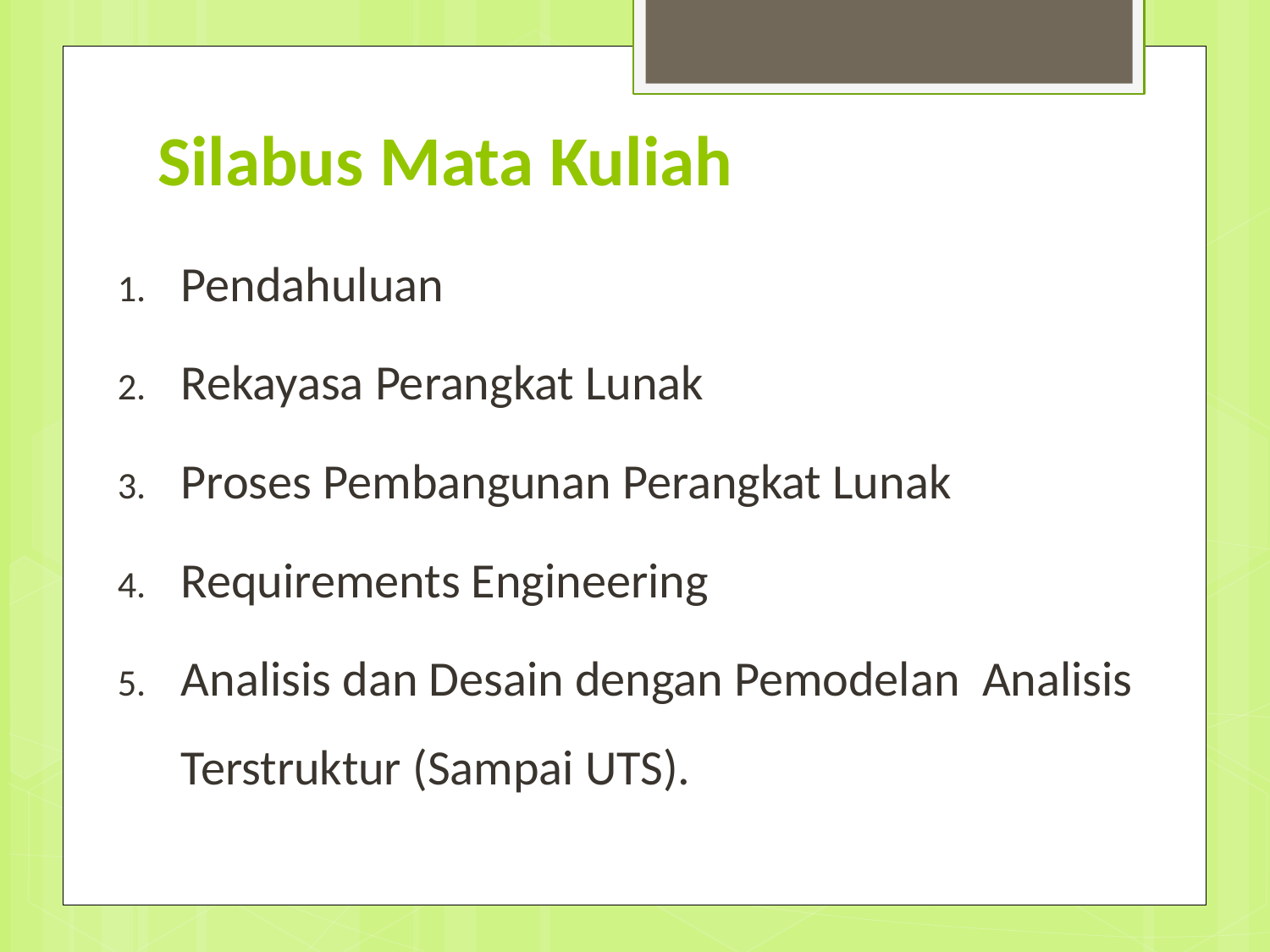

# Silabus Mata Kuliah
Pendahuluan
Rekayasa Perangkat Lunak
Proses Pembangunan Perangkat Lunak
Requirements Engineering
Analisis dan Desain dengan Pemodelan  Analisis Terstruktur (Sampai UTS).